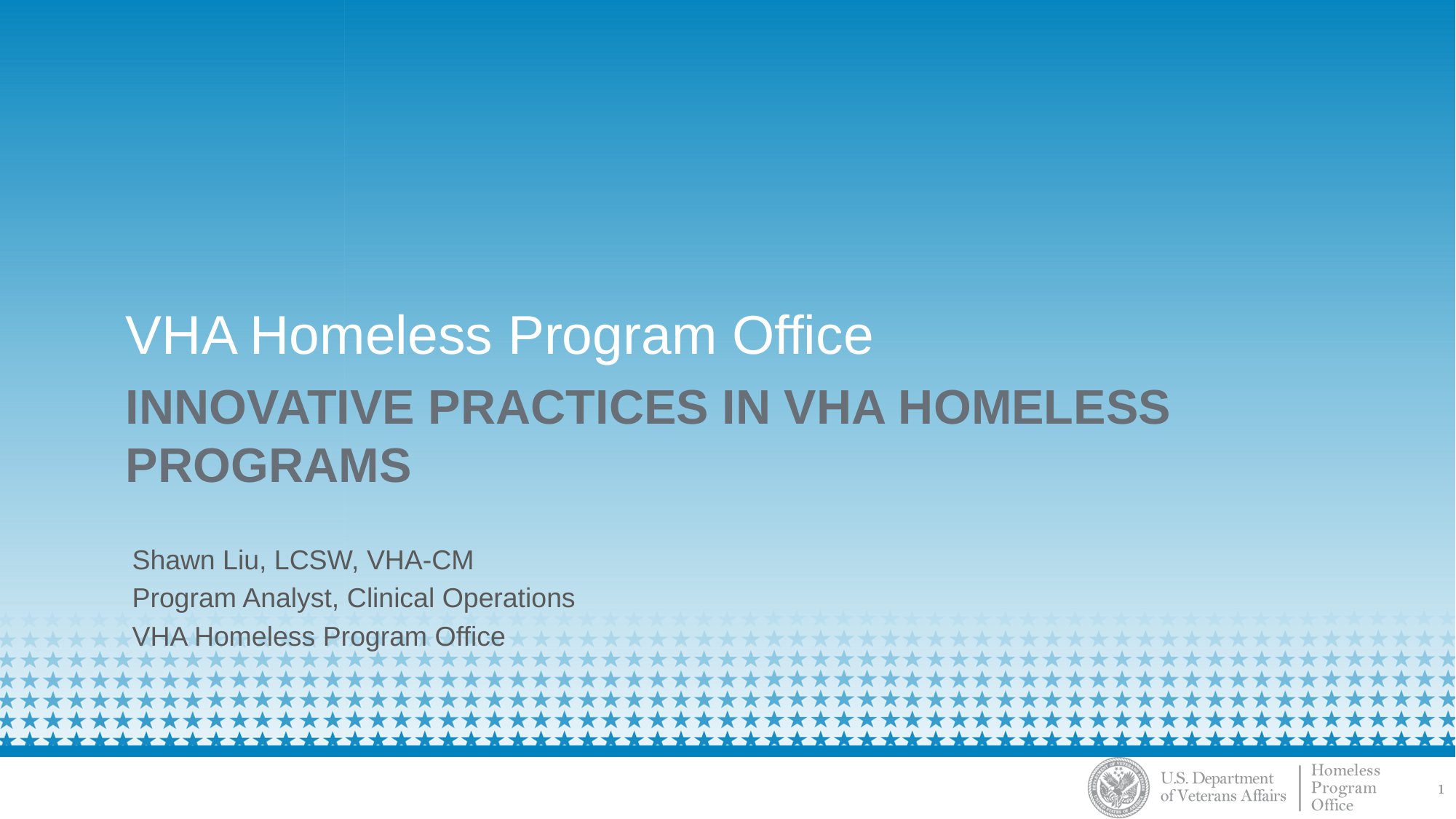

VHA Homeless Program Office
# Innovative Practices in VHA Homeless Programs
Shawn Liu, LCSW, VHA-CM
Program Analyst, Clinical Operations
VHA Homeless Program Office

1